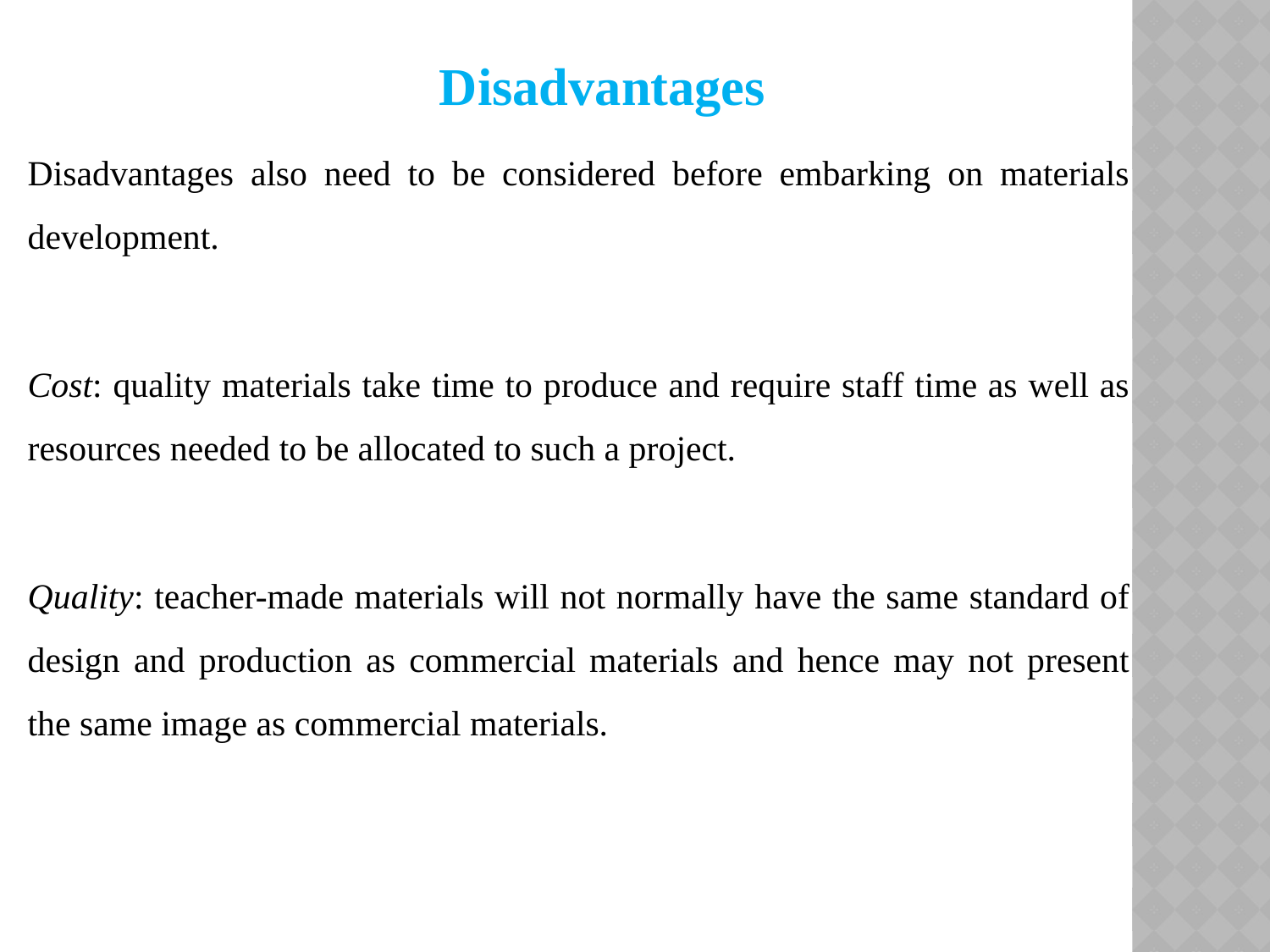

Disadvantages
Disadvantages also need to be considered before embarking on materials development.

Cost: quality materials take time to produce and require staff time as well as resources needed to be allocated to such a project.

Quality: teacher-made materials will not normally have the same standard of design and production as commercial materials and hence may not present the same image as commercial materials.